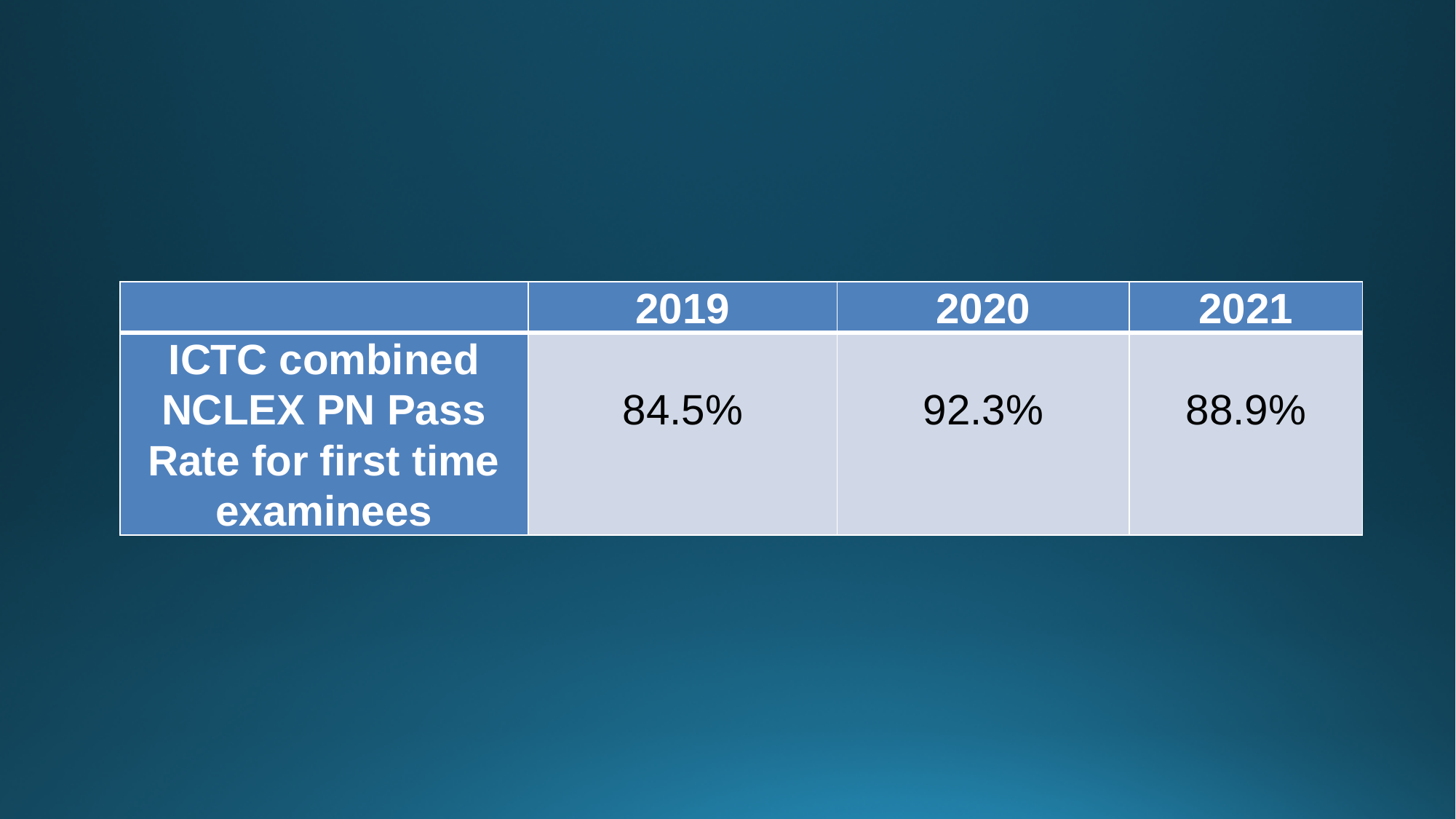

# NCLEX Pass Rate
|  | 2019 | 2020 | 2021 |
| --- | --- | --- | --- |
| ICTC combined NCLEX PN Pass Rate for first time examinees | 84.5% | 92.3% | 88.9% |